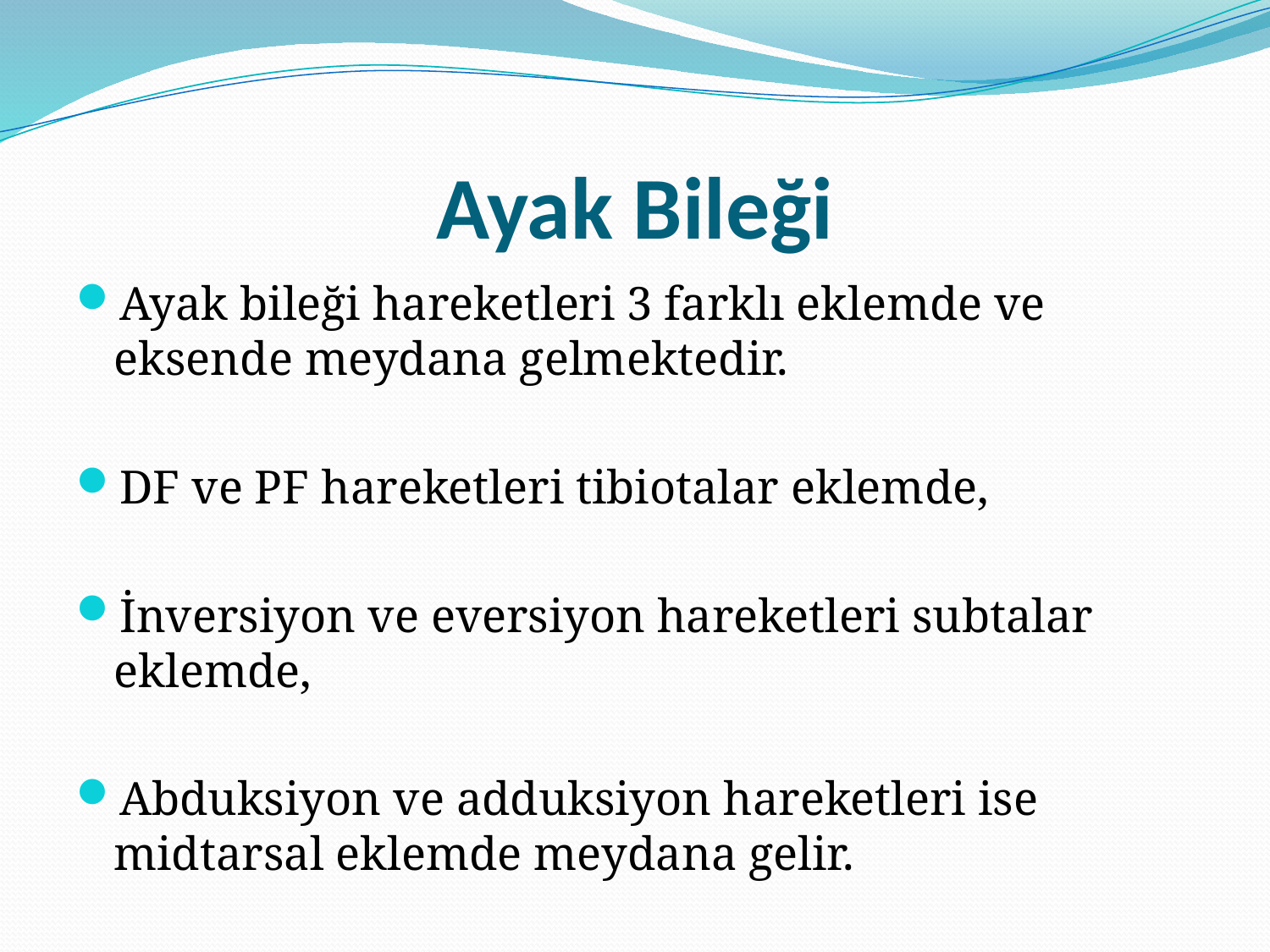

# Ayak Bileği
Ayak bileği hareketleri 3 farklı eklemde ve eksende meydana gelmektedir.

DF ve PF hareketleri tibiotalar eklemde,

İnversiyon ve eversiyon hareketleri subtalar eklemde,

Abduksiyon ve adduksiyon hareketleri ise midtarsal eklemde meydana gelir.